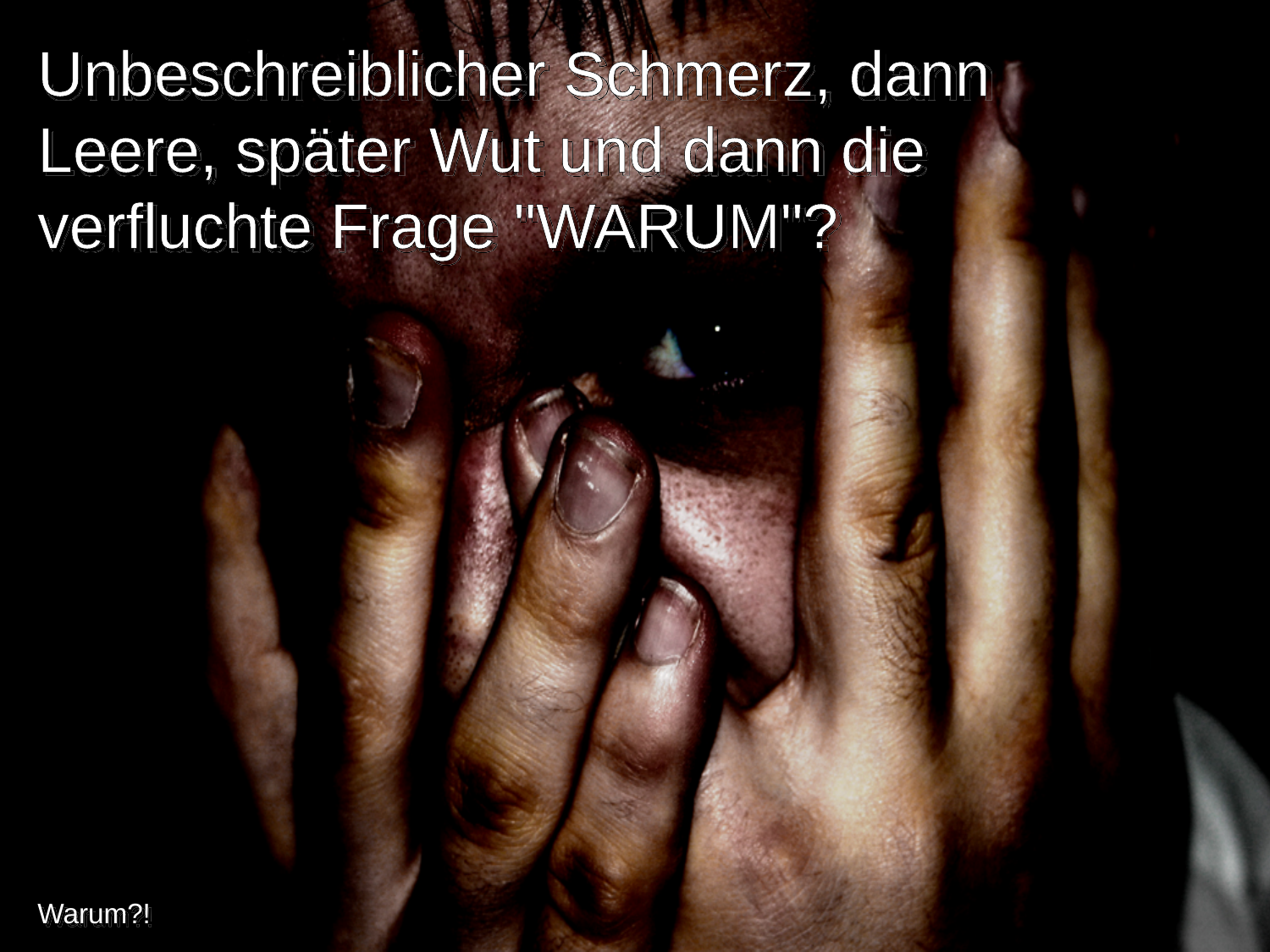

Unbeschreiblicher Schmerz, dann Leere, später Wut und dann die verfluchte Frage "WARUM"?
Warum?!